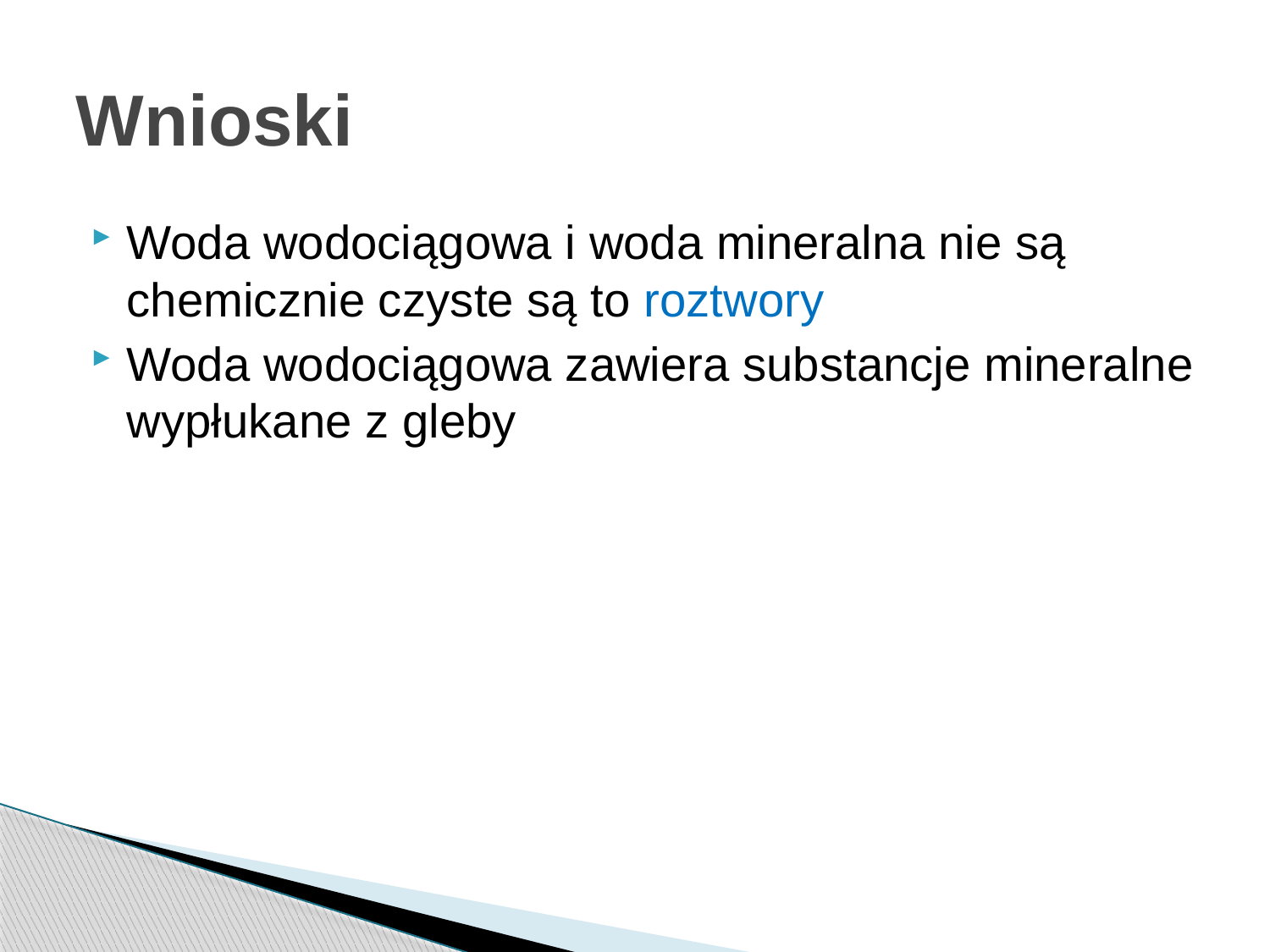

# Wnioski
Woda wodociągowa i woda mineralna nie są chemicznie czyste są to roztwory
Woda wodociągowa zawiera substancje mineralne wypłukane z gleby